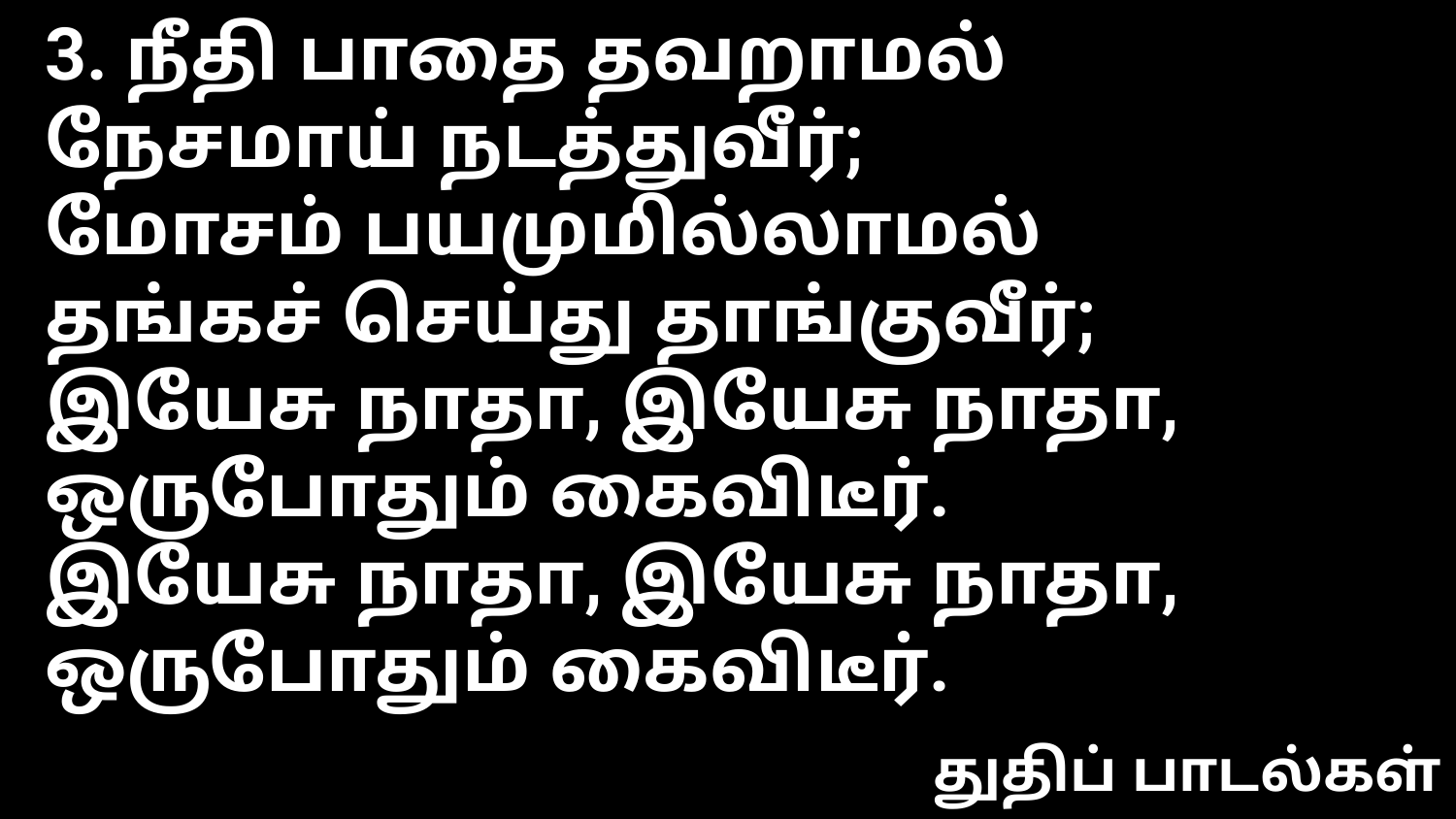

3. நீதி பாதை தவறாமல்
நேசமாய் நடத்துவீர்;
மோசம் பயமுமில்லாமல்
தங்கச் செய்து தாங்குவீர்;
இயேசு நாதா, இயேசு நாதா,
ஒருபோதும் கைவிடீர்.
இயேசு நாதா, இயேசு நாதா,
ஒருபோதும் கைவிடீர்.

துதிப் பாடல்கள்